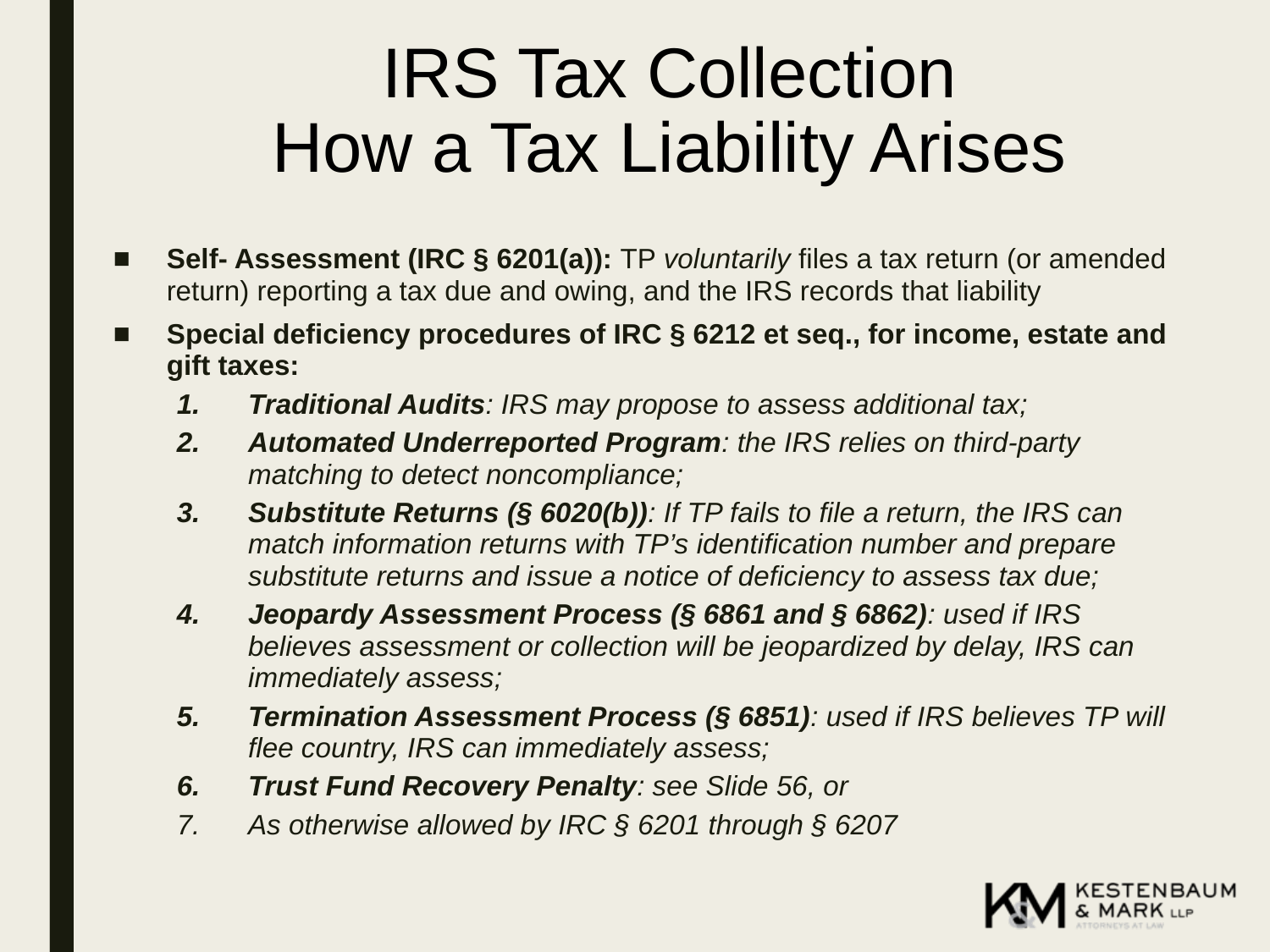

# IRS Tax Collection How a Tax Liability Arises
Self- Assessment (IRC § 6201(a)): TP voluntarily files a tax return (or amended return) reporting a tax due and owing, and the IRS records that liability
Special deficiency procedures of IRC § 6212 et seq., for income, estate and gift taxes:
Traditional Audits: IRS may propose to assess additional tax;
Automated Underreported Program: the IRS relies on third-party matching to detect noncompliance;
Substitute Returns (§ 6020(b)): If TP fails to file a return, the IRS can match information returns with TP’s identification number and prepare substitute returns and issue a notice of deficiency to assess tax due;
Jeopardy Assessment Process (§ 6861 and § 6862): used if IRS believes assessment or collection will be jeopardized by delay, IRS can immediately assess;
Termination Assessment Process (§ 6851): used if IRS believes TP will flee country, IRS can immediately assess;
Trust Fund Recovery Penalty: see Slide 56, or
As otherwise allowed by IRC § 6201 through § 6207